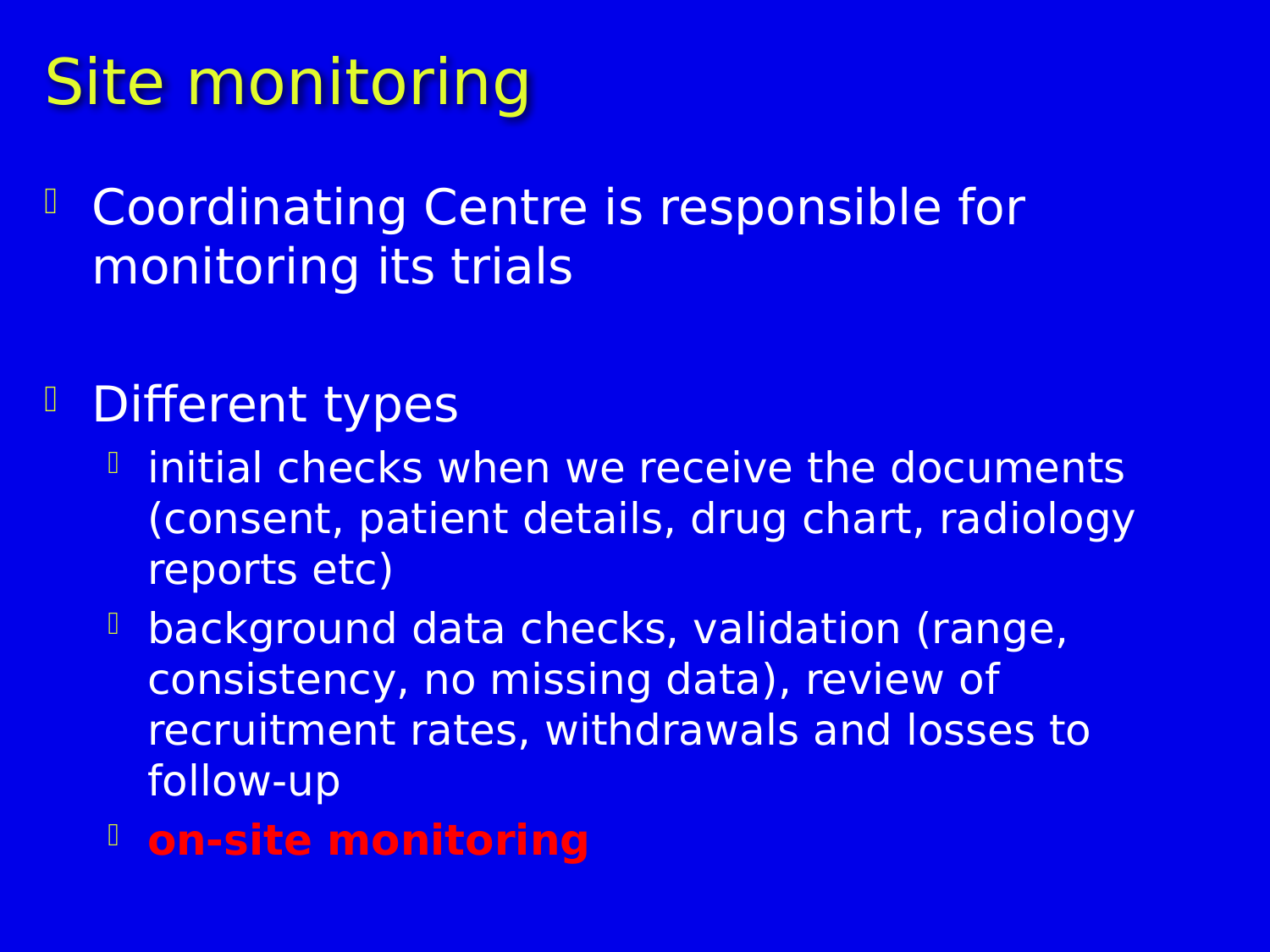

# Site monitoring
Coordinating Centre is responsible for monitoring its trials

Different types
initial checks when we receive the documents (consent, patient details, drug chart, radiology reports etc)
background data checks, validation (range, consistency, no missing data), review of recruitment rates, withdrawals and losses to follow-up
on-site monitoring